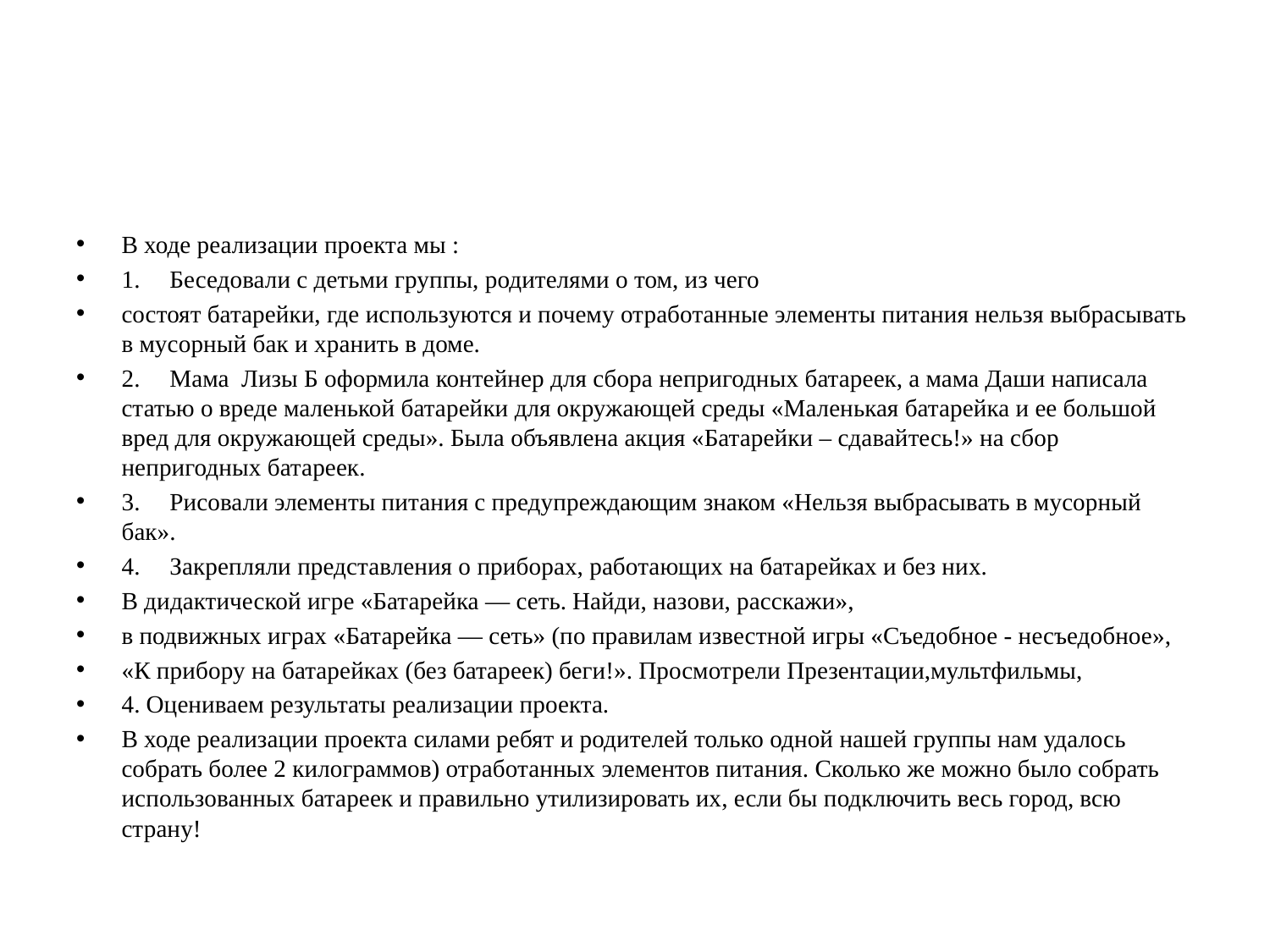

#
В ходе реализации проекта мы :
1.	Беседовали с детьми группы, родителями о том, из чего
состоят батарейки, где используются и почему отработанные элементы питания нельзя выбрасывать в мусорный бак и хранить в доме.
2.	Мама  Лизы Б оформила контейнер для сбора непригодных батареек, а мама Даши написала статью о вреде маленькой батарейки для окружающей среды «Маленькая батарейка и ее большой вред для окружающей среды». Была объявлена акция «Батарейки – сдавайтесь!» на сбор непригодных батареек.
3.	Рисовали элементы питания с предупреждающим знаком «Нельзя выбрасывать в мусорный бак».
4.	Закрепляли представления о приборах, работающих на батарейках и без них.
В дидактической игре «Батарейка — сеть. Найди, назови, расскажи»,
в подвижных играх «Батарейка — сеть» (по правилам известной игры «Съедобное - несъедобное»,
«К прибору на батарейках (без батареек) беги!». Просмотрели Презентации,мультфильмы,
4. Оцениваем результаты реализации проекта.
В ходе реализации проекта силами ребят и родителей только одной нашей группы нам удалось собрать более 2 килограммов) отработанных элементов питания. Сколько же можно было собрать использованных батареек и правильно утилизировать их, если бы подключить весь город, всю страну!